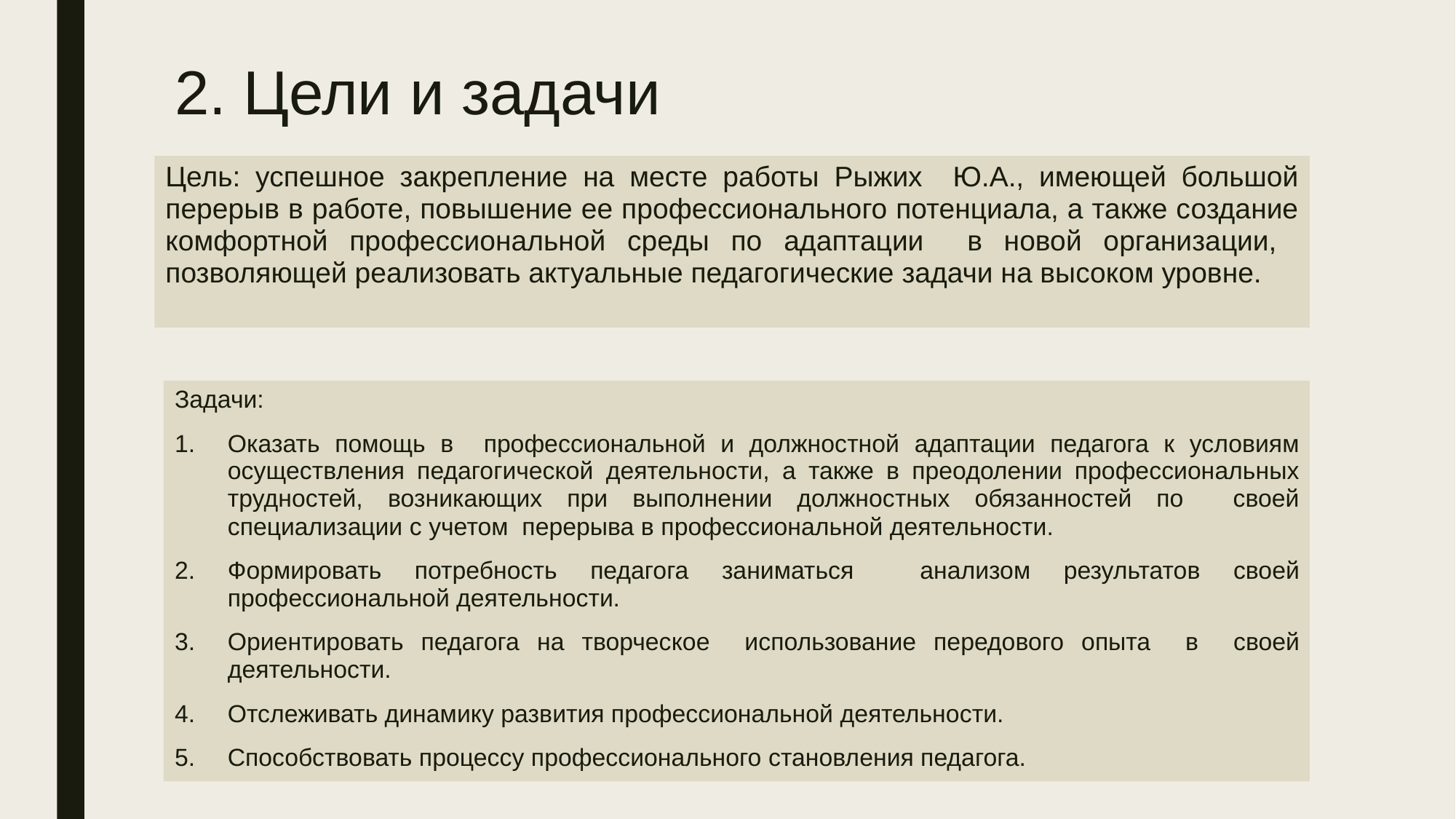

# 2. Цели и задачи
Цель: успешное закрепление на месте работы Рыжих  Ю.А., имеющей большой перерыв в работе, повышение ее профессионального потенциала, а также создание комфортной профессиональной среды по адаптации  в новой организации,  позволяющей реализовать актуальные педагогические задачи на высоком уровне.
Задачи:
Оказать помощь в  профессиональной и должностной адаптации педагога к условиям осуществления педагогической деятельности, а также в преодолении профессиональных трудностей, возникающих при выполнении должностных обязанностей по  своей специализации с учетом  перерыва в профессиональной деятельности.
Формировать потребность педагога заниматься  анализом результатов своей профессиональной деятельности.
Ориентировать педагога на творческое  использование передового опыта  в  своей деятельности.
Отслеживать динамику развития профессиональной деятельности.
Способствовать процессу профессионального становления педагога.